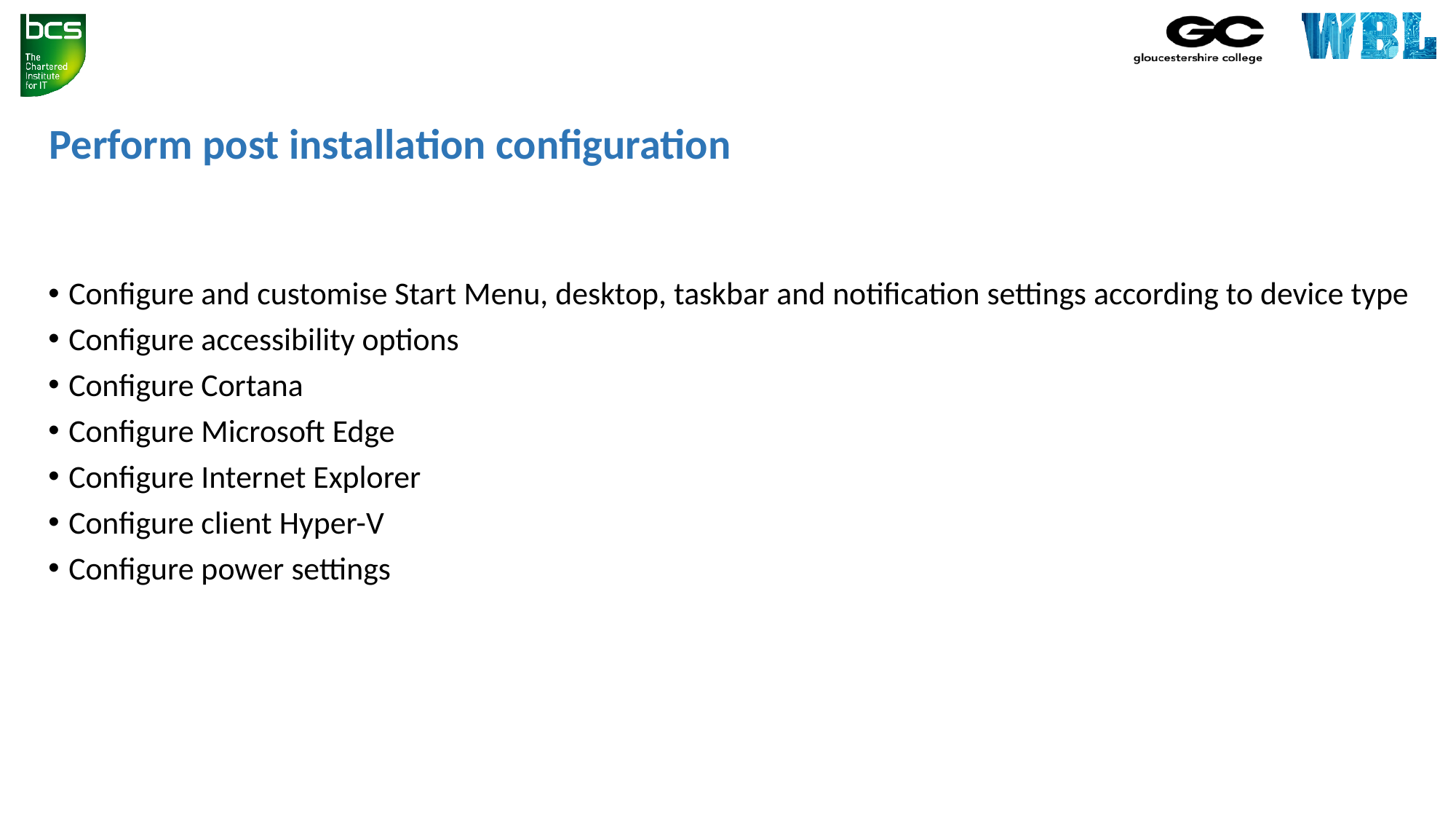

# Perform post installation configuration
Configure and customise Start Menu, desktop, taskbar and notification settings according to device type
Configure accessibility options
Configure Cortana
Configure Microsoft Edge
Configure Internet Explorer
Configure client Hyper-V
Configure power settings